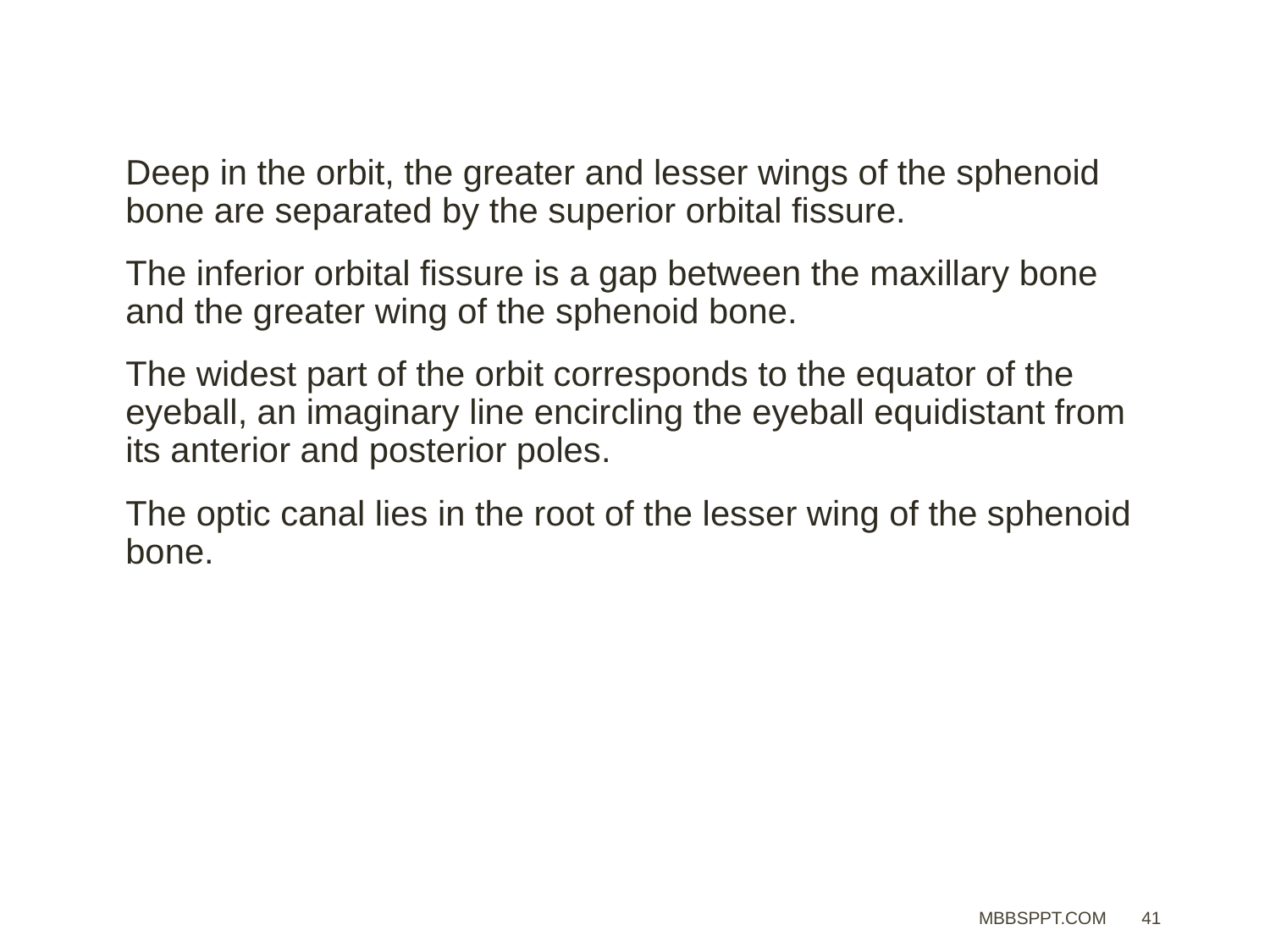

Deep in the orbit, the greater and lesser wings of the sphenoid bone are separated by the superior orbital fissure.
The inferior orbital fissure is a gap between the maxillary bone and the greater wing of the sphenoid bone.
The widest part of the orbit corresponds to the equator of the eyeball, an imaginary line encircling the eyeball equidistant from its anterior and posterior poles.
The optic canal lies in the root of the lesser wing of the sphenoid bone.
MBBSPPT.COM
41